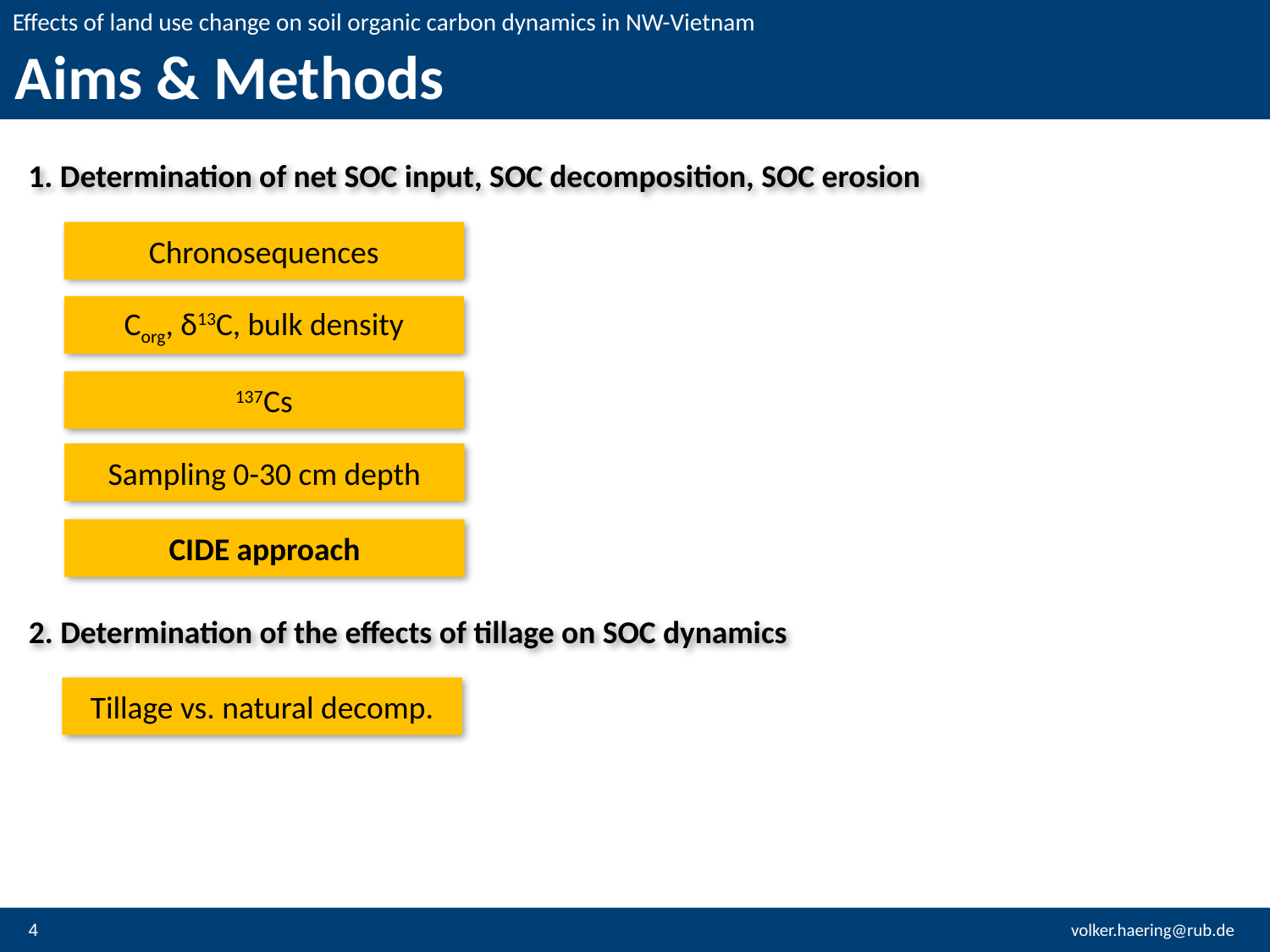

Aims & Methods
1. Determination of net SOC input, SOC decomposition, SOC erosion
Chronosequences
Corg, δ13C, bulk density
137Cs
Sampling 0-30 cm depth
CIDE approach
2. Determination of the effects of tillage on SOC dynamics
Tillage vs. natural decomp.